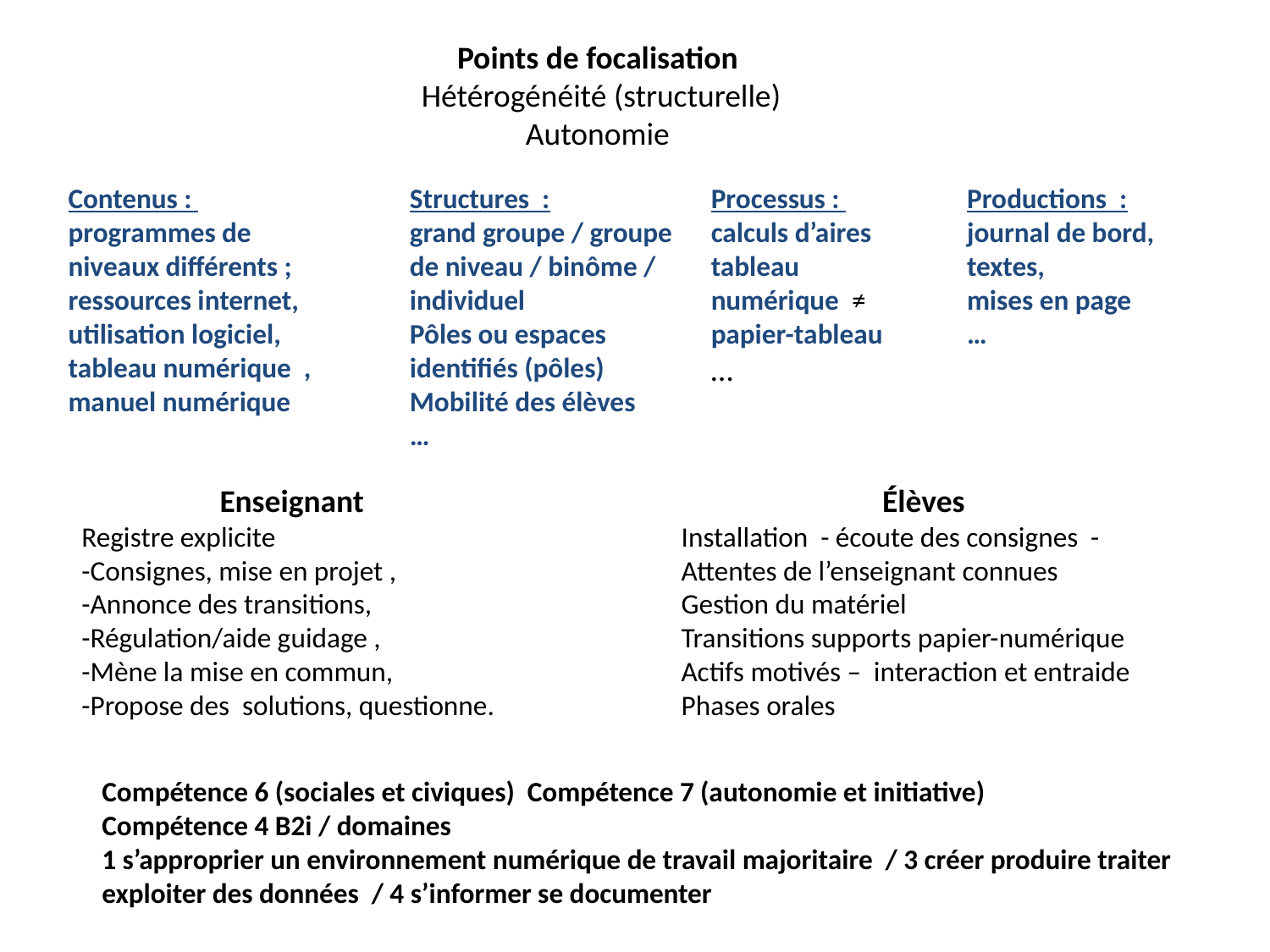

Points de focalisation
Hétérogénéité (structurelle)
Autonomie
Contenus :
programmes de niveaux différents ;
ressources internet, utilisation logiciel, tableau numérique  , manuel numérique
Structures  :
grand groupe / groupe de niveau / binôme / individuel
Pôles ou espaces identifiés (pôles)
Mobilité des élèves
…
Processus :
calculs d’aires tableau numérique  ≠ papier-tableau
…
Productions  :
journal de bord,
textes,
mises en page
…

Enseignant
Registre explicite
-Consignes, mise en projet ,
-Annonce des transitions,
-Régulation/aide guidage ,
-Mène la mise en commun,
-Propose des  solutions, questionne.
Élèves
Installation  - écoute des consignes  -
Attentes de l’enseignant connues
Gestion du matériel
Transitions supports papier-numérique Actifs motivés –  interaction et entraide
Phases orales
Compétence 6 (sociales et civiques)  Compétence 7 (autonomie et initiative)
Compétence 4 B2i / domaines
1 s’approprier un environnement numérique de travail majoritaire  / 3 créer produire traiter exploiter des données  / 4 s’informer se documenter